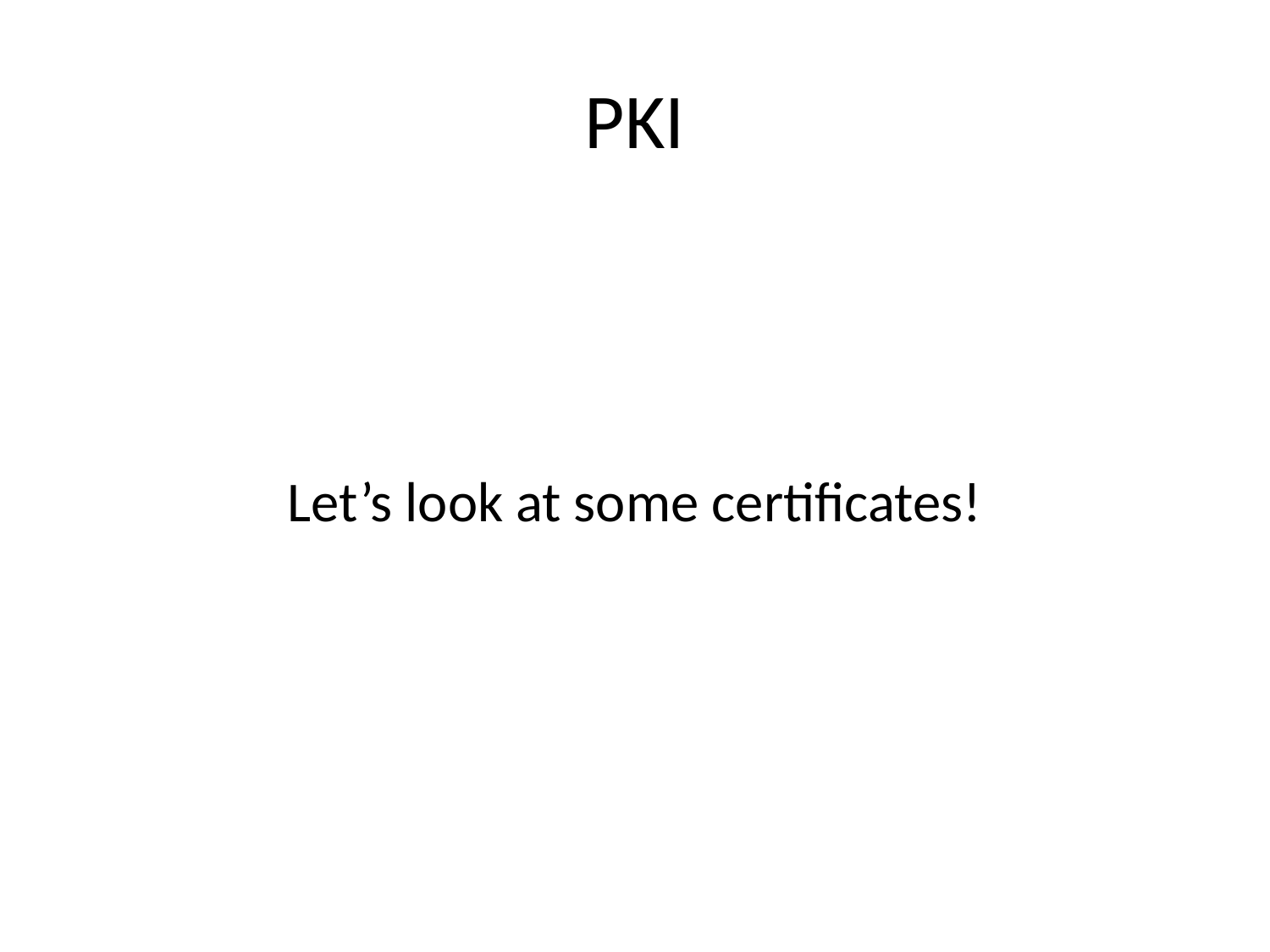

# PKI

Let’s look at some certificates!